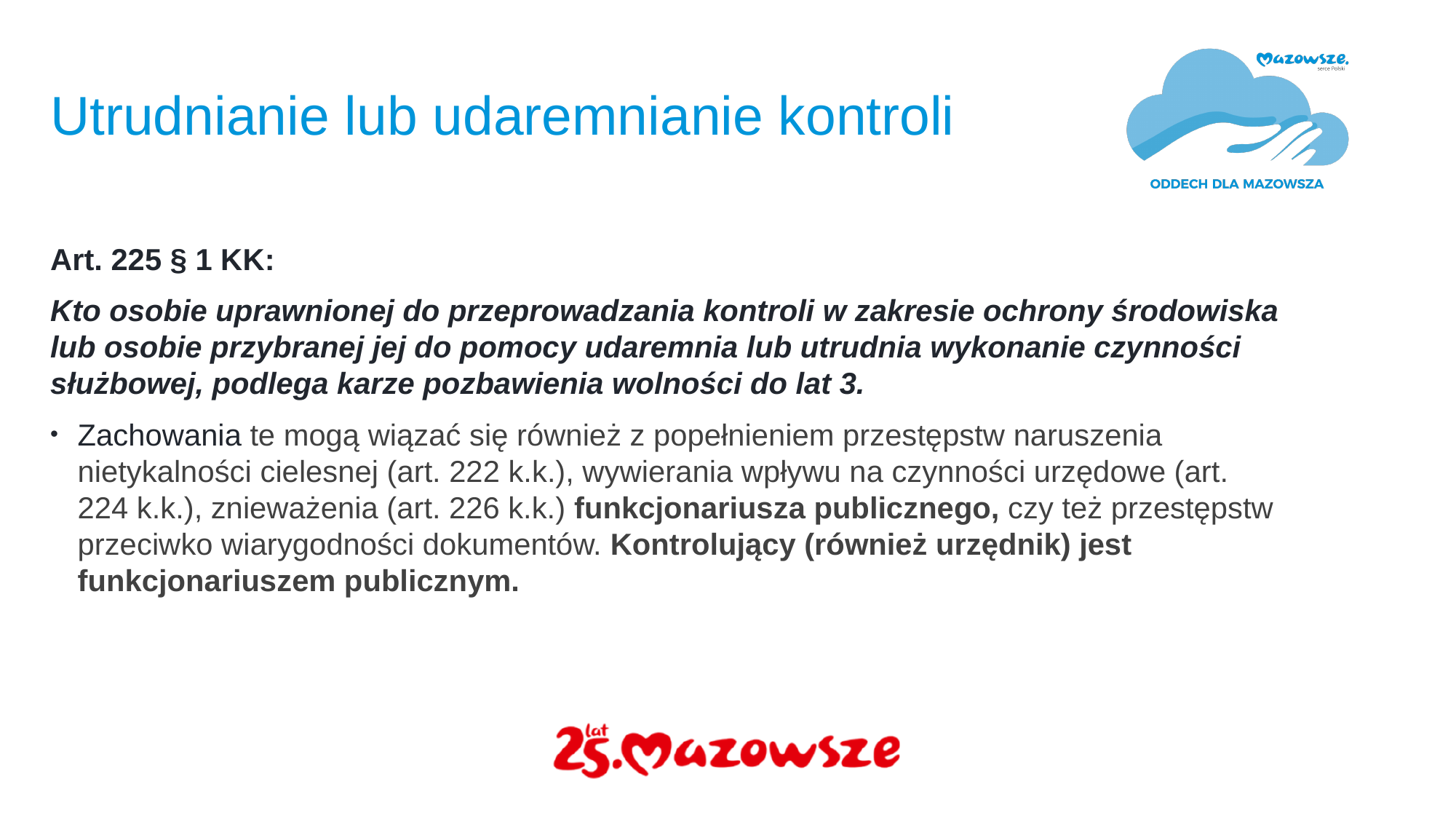

# Utrudnianie lub udaremnianie kontroli
Art. 225 § 1 KK:
Kto osobie uprawnionej do przeprowadzania kontroli w zakresie ochrony środowiska lub osobie przybranej jej do pomocy udaremnia lub utrudnia wykonanie czynności służbowej, podlega karze pozbawienia wolności do lat 3.
Zachowania te mogą wiązać się również z popełnieniem przestępstw naruszenia nietykalności cielesnej (art. 222 k.k.), wywierania wpływu na czynności urzędowe (art. 224 k.k.), znieważenia (art. 226 k.k.) funkcjonariusza publicznego, czy też przestępstw przeciwko wiarygodności dokumentów. Kontrolujący (również urzędnik) jest funkcjonariuszem publicznym.